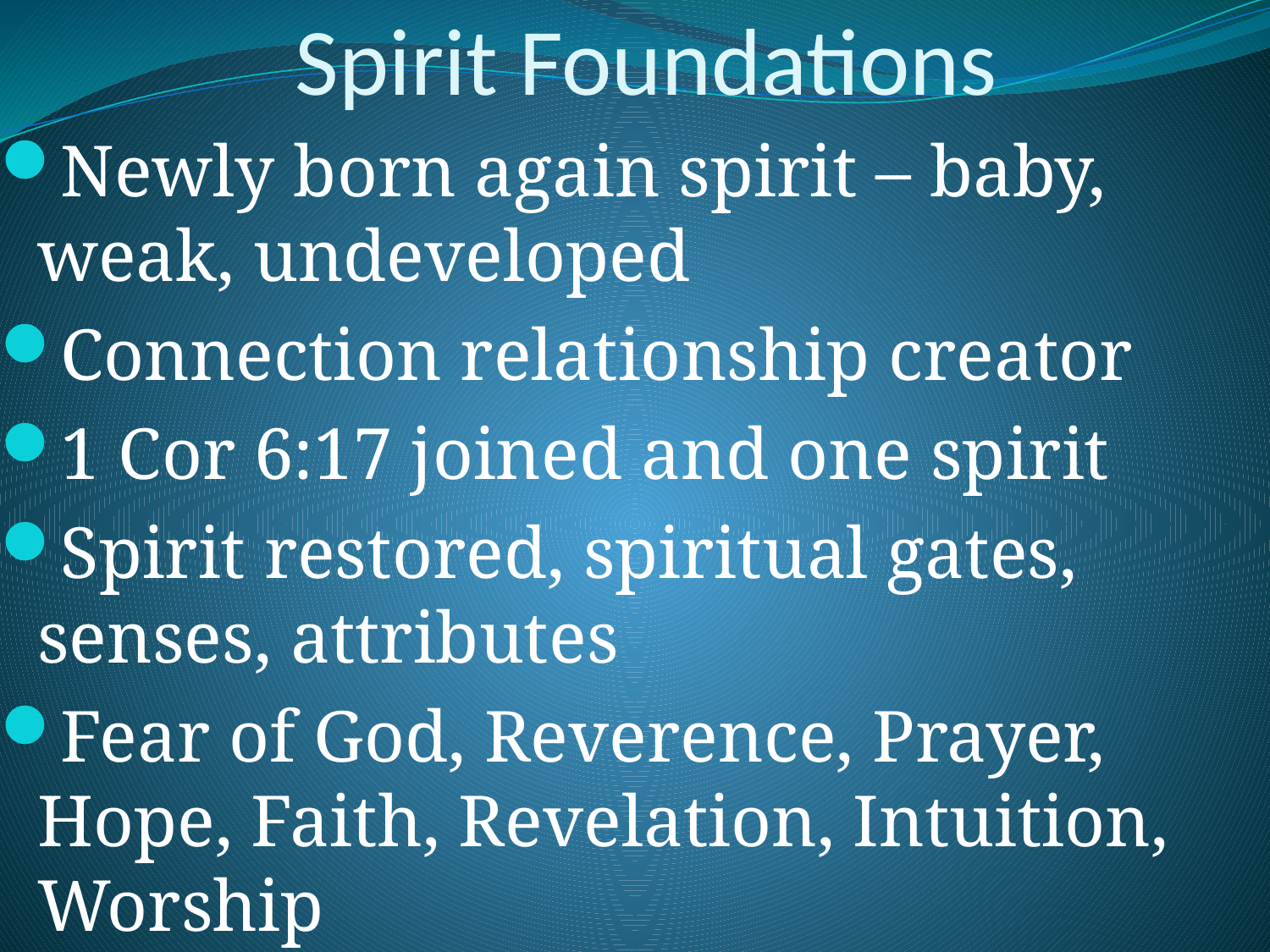

# Spirit Foundations
Newly born again spirit – baby, weak, undeveloped
Connection relationship creator
1 Cor 6:17 joined and one spirit
Spirit restored, spiritual gates, senses, attributes
Fear of God, Reverence, Prayer, Hope, Faith, Revelation, Intuition, Worship